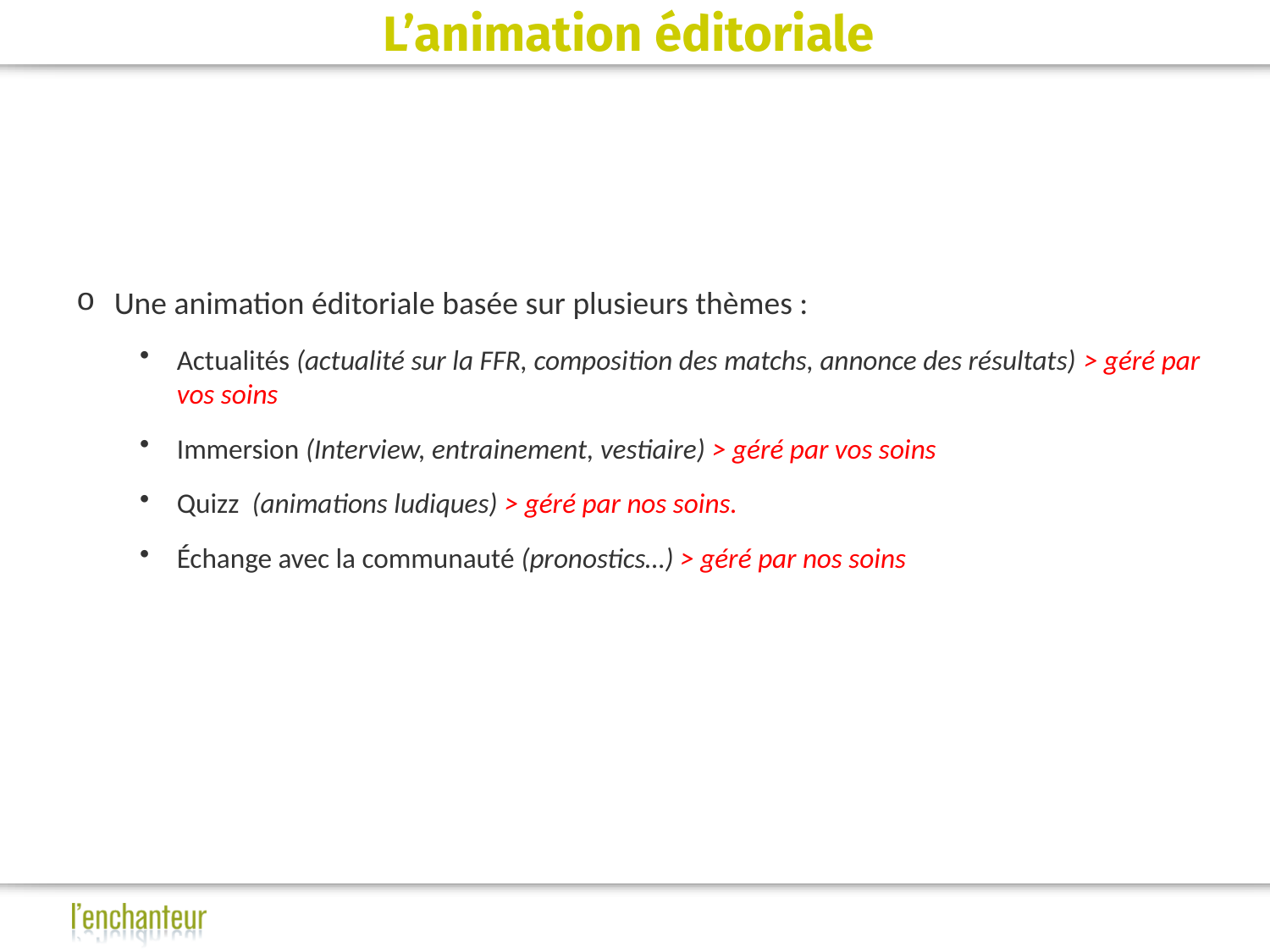

# L’animation éditoriale
Une animation éditoriale basée sur plusieurs thèmes :
Actualités (actualité sur la FFR, composition des matchs, annonce des résultats) > géré par vos soins
Immersion (Interview, entrainement, vestiaire) > géré par vos soins
Quizz  (animations ludiques) > géré par nos soins.
Échange avec la communauté (pronostics…) > géré par nos soins